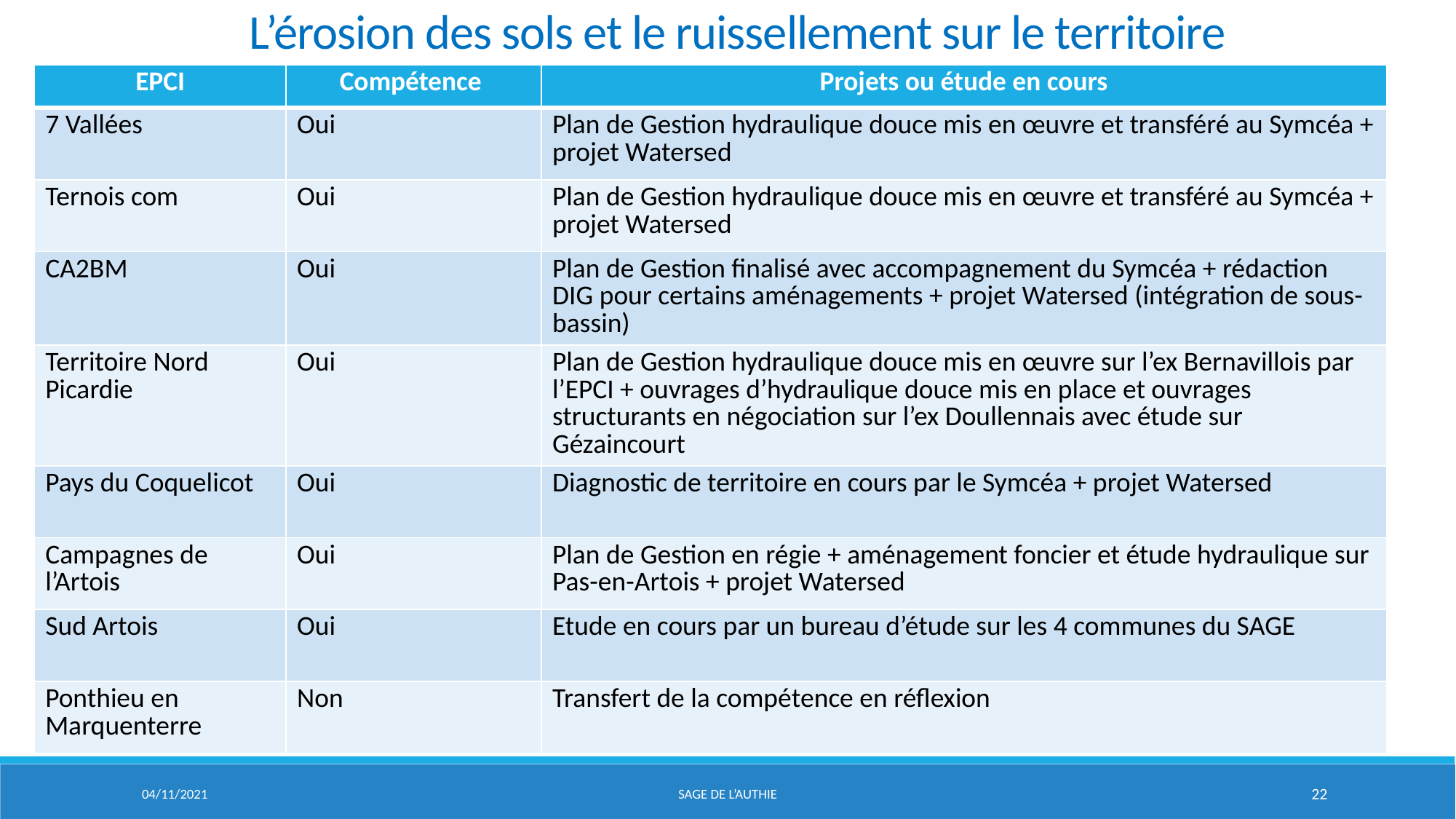

L’érosion des sols et le ruissellement sur le territoire
| EPCI | Compétence | Projets ou étude en cours |
| --- | --- | --- |
| 7 Vallées | Oui | Plan de Gestion hydraulique douce mis en œuvre et transféré au Symcéa + projet Watersed |
| Ternois com | Oui | Plan de Gestion hydraulique douce mis en œuvre et transféré au Symcéa + projet Watersed |
| CA2BM | Oui | Plan de Gestion finalisé avec accompagnement du Symcéa + rédaction DIG pour certains aménagements + projet Watersed (intégration de sous-bassin) |
| Territoire Nord Picardie | Oui | Plan de Gestion hydraulique douce mis en œuvre sur l’ex Bernavillois par l’EPCI + ouvrages d’hydraulique douce mis en place et ouvrages structurants en négociation sur l’ex Doullennais avec étude sur Gézaincourt |
| Pays du Coquelicot | Oui | Diagnostic de territoire en cours par le Symcéa + projet Watersed |
| Campagnes de l’Artois | Oui | Plan de Gestion en régie + aménagement foncier et étude hydraulique sur Pas-en-Artois + projet Watersed |
| Sud Artois | Oui | Etude en cours par un bureau d’étude sur les 4 communes du SAGE |
| Ponthieu en Marquenterre | Non | Transfert de la compétence en réflexion |
04/11/2021
Sage de l’aUTHIE
22